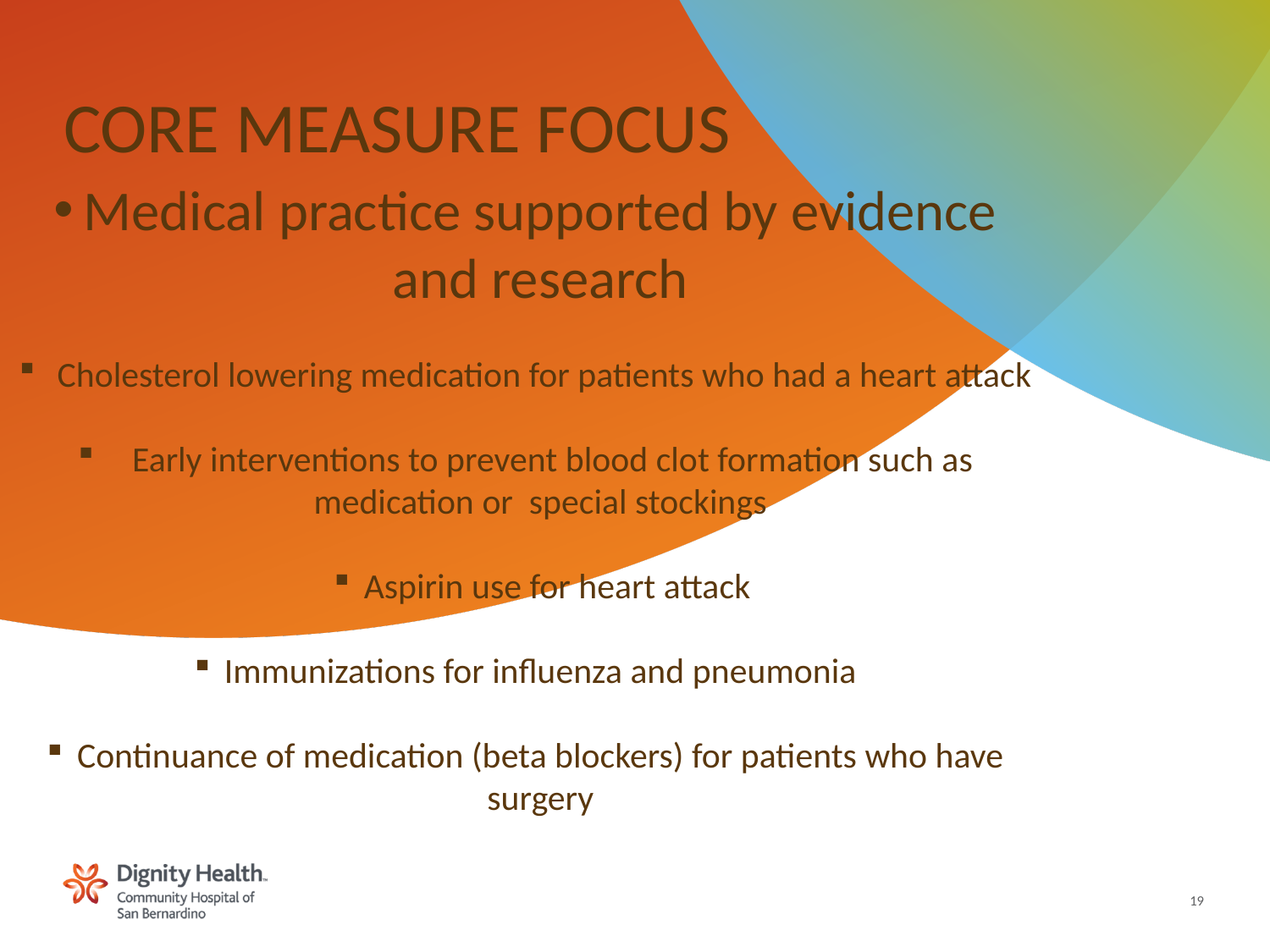

# CORE MEASURE FOCUS
Medical practice supported by evidence and research

 Cholesterol lowering medication for patients who had a heart attack

   Early interventions to prevent blood clot formation such as medication or  special stockings

Aspirin use for heart attack

Immunizations for influenza and pneumonia

Continuance of medication (beta blockers) for patients who have surgery

19